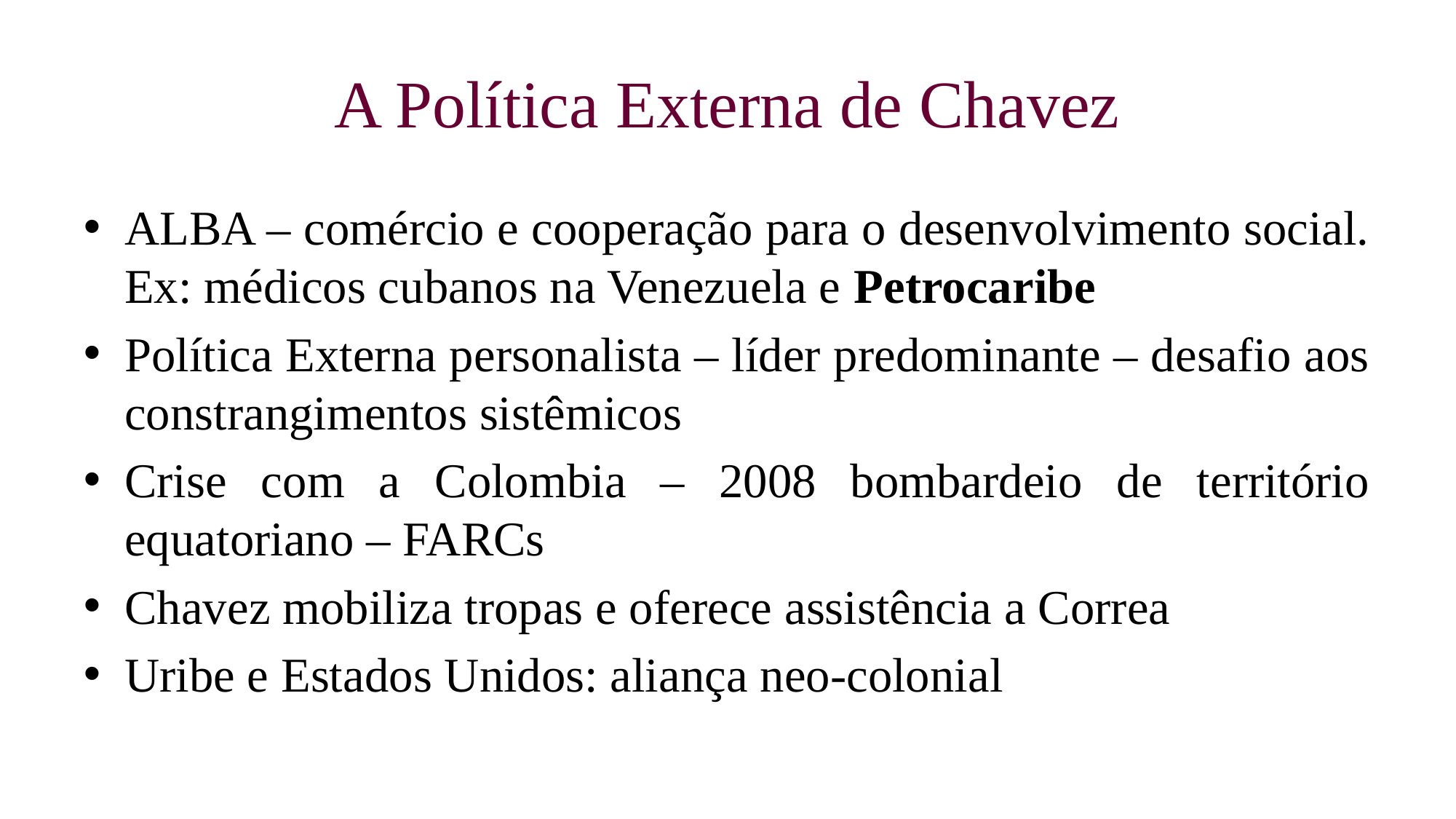

# A Política Externa de Chavez
ALBA – comércio e cooperação para o desenvolvimento social. Ex: médicos cubanos na Venezuela e Petrocaribe
Política Externa personalista – líder predominante – desafio aos constrangimentos sistêmicos
Crise com a Colombia – 2008 bombardeio de território equatoriano – FARCs
Chavez mobiliza tropas e oferece assistência a Correa
Uribe e Estados Unidos: aliança neo-colonial